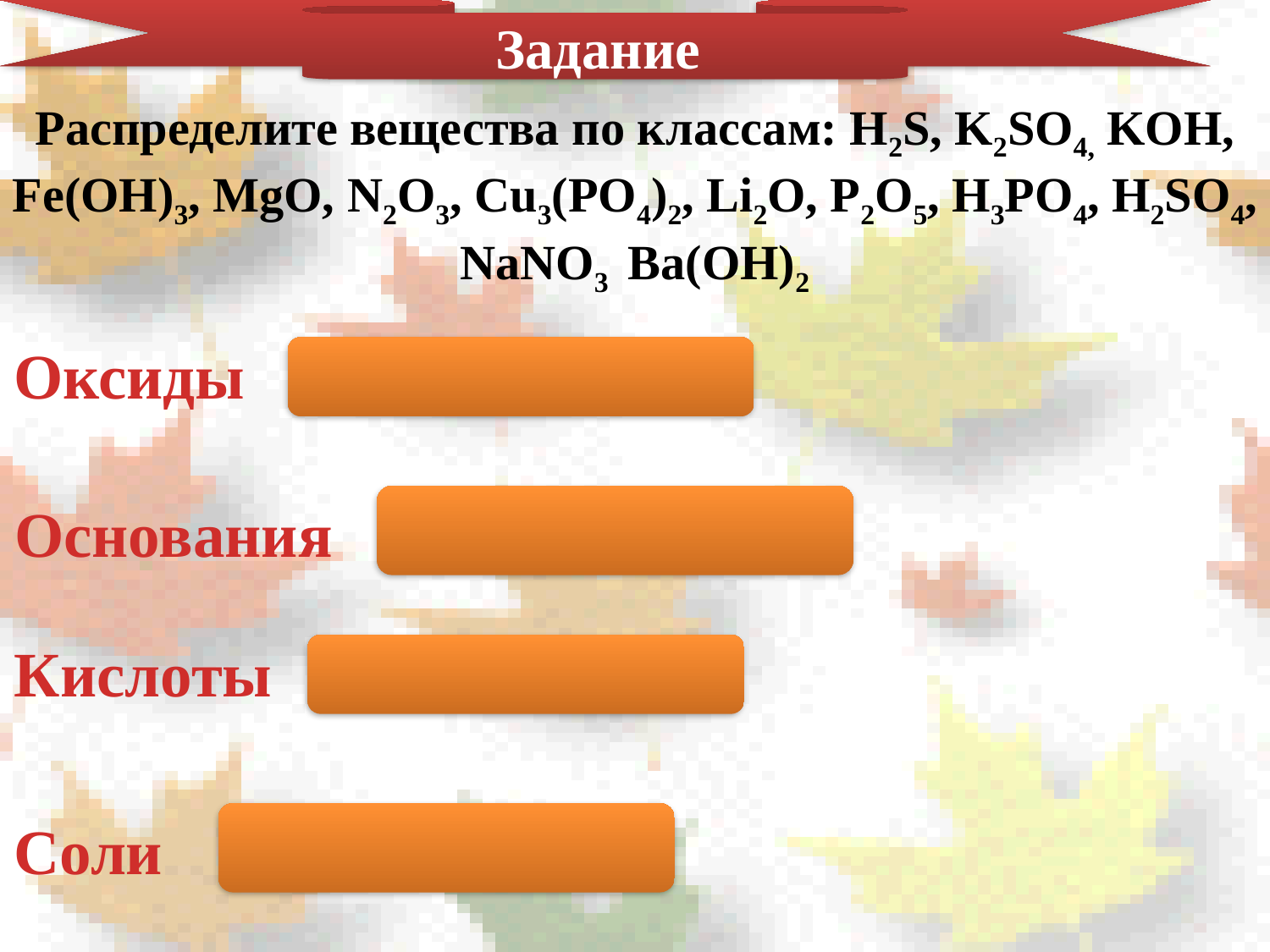

Задание
Распределите вещества по классам: H2S, K2SO4, KOH, Fe(OH)3, MgO, N2O3, Cu3(PO4)2, Li2O, P2O5, H3PO4, H2SO4, NaNO3  Ba(OH)2
Оксиды
Li2O, P2O5 , MgO, N2O3

Основания

KOH, Fe(OH)3 Ba(OH)2
Кислоты

H2S, H3PO4, H2SO4

Соли

Cu3(PO4)2 K2SO4 NaNO3